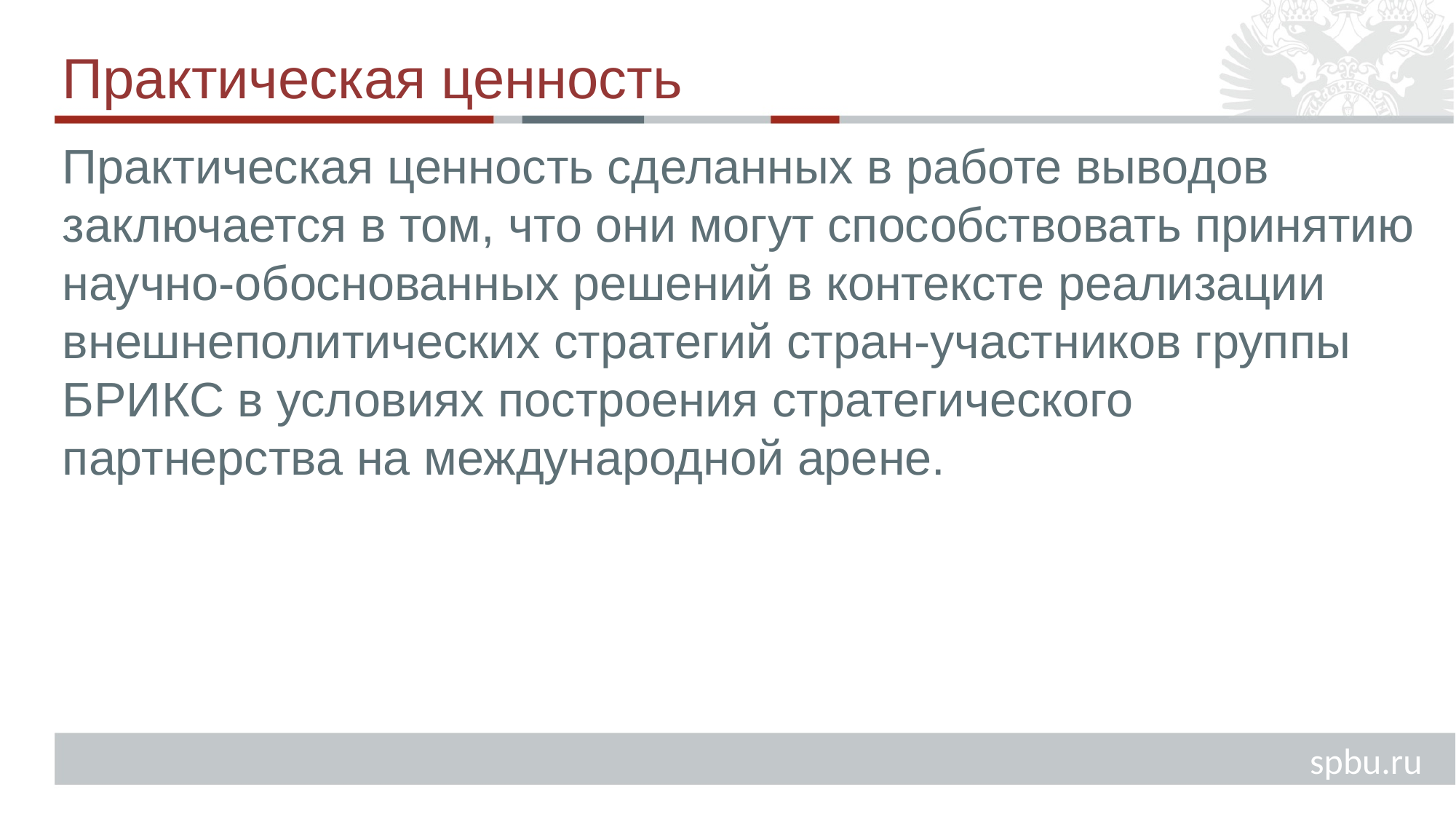

# Практическая ценность
Практическая ценность сделанных в работе выводов заключается в том, что они могут способствовать принятию научно-обоснованных решений в контексте реализации внешнеполитических стратегий стран-участников группы БРИКС в условиях построения стратегического партнерства на международной арене.